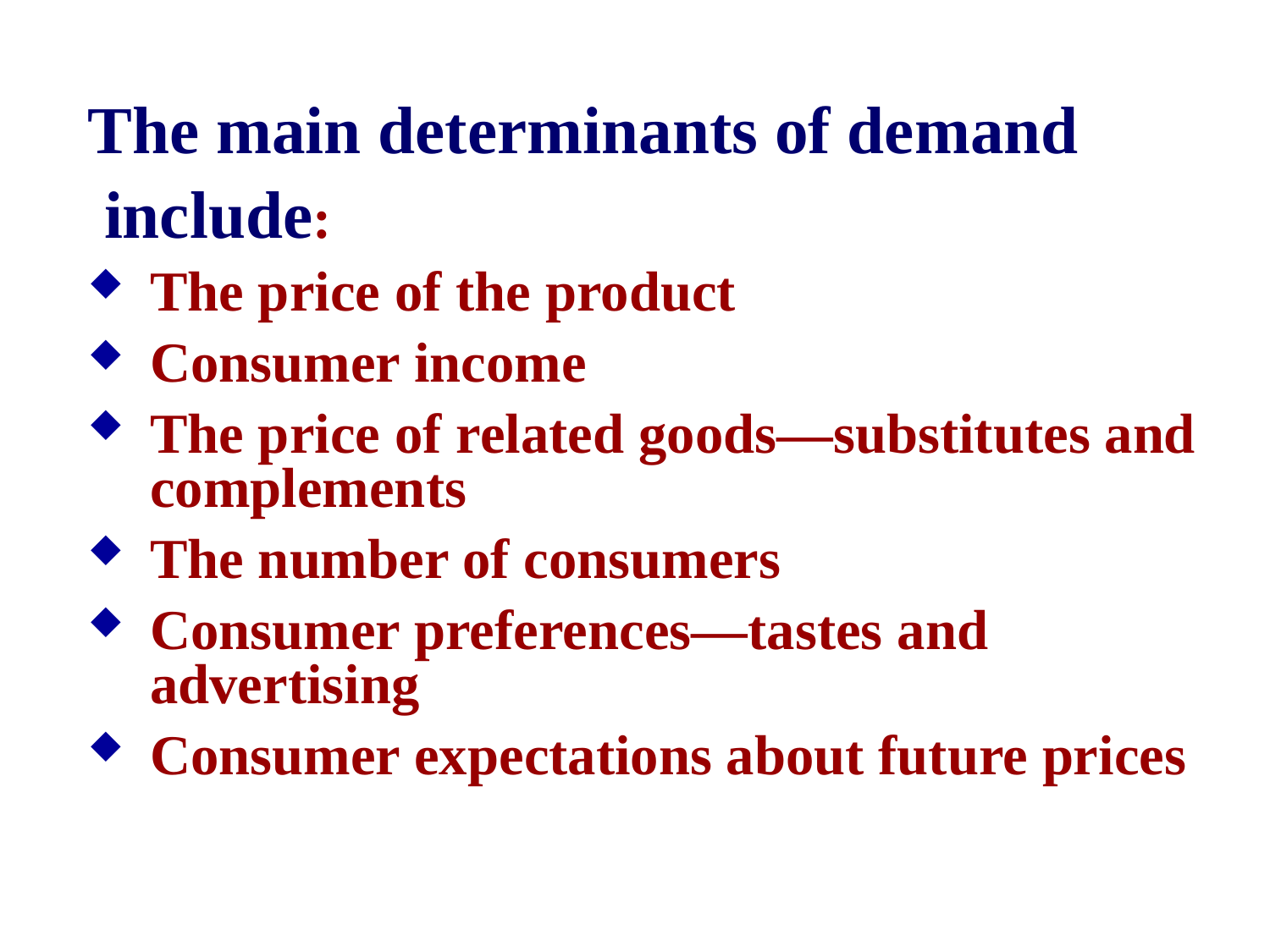

The main determinants of demand
 include:
The price of the product
Consumer income
The price of related goods—substitutes and complements
The number of consumers
Consumer preferences—tastes and advertising
Consumer expectations about future prices